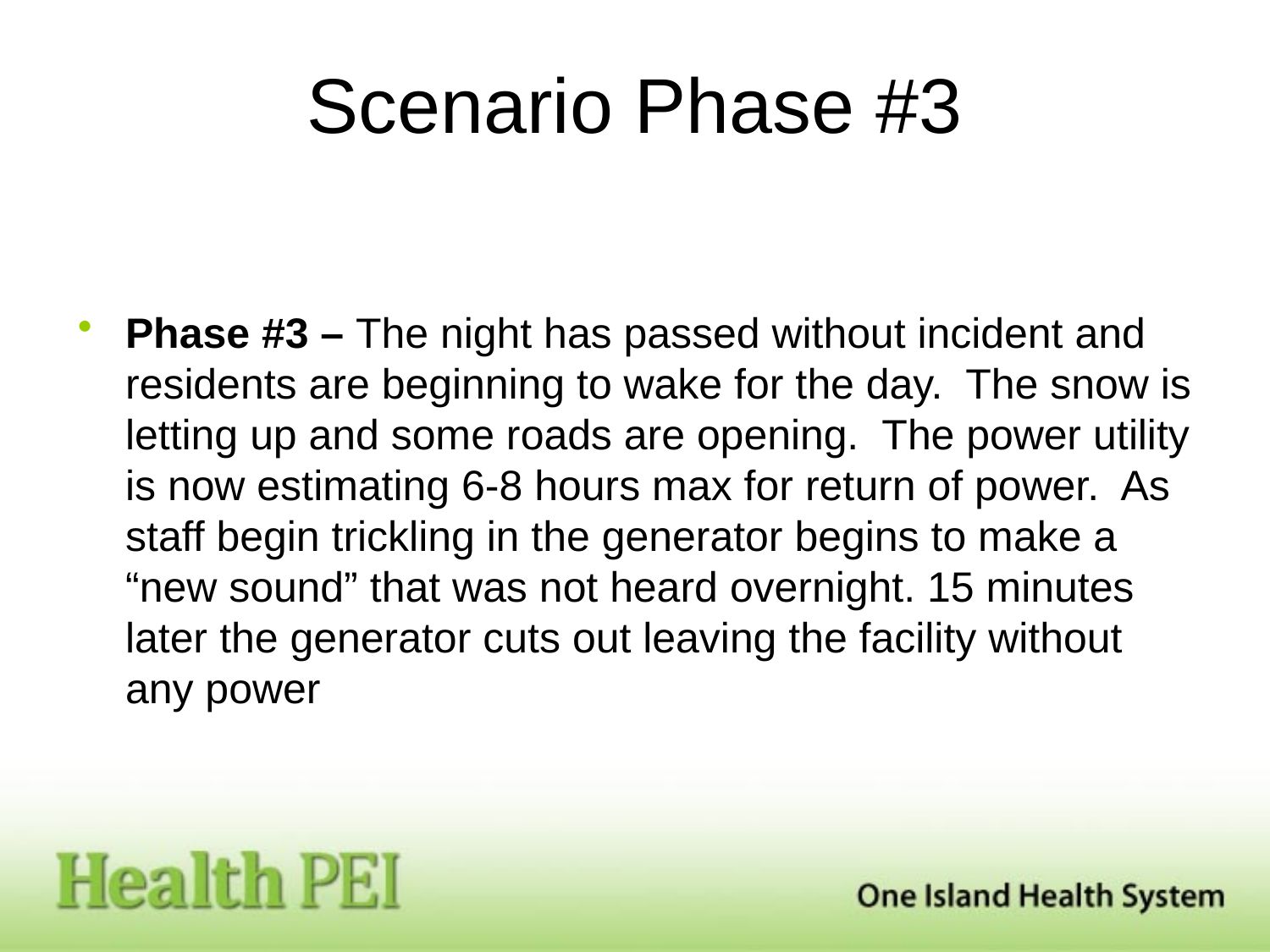

# Scenario Phase #3
Phase #3 – The night has passed without incident and residents are beginning to wake for the day.  The snow is letting up and some roads are opening.  The power utility is now estimating 6-8 hours max for return of power.  As staff begin trickling in the generator begins to make a “new sound” that was not heard overnight. 15 minutes later the generator cuts out leaving the facility without any power